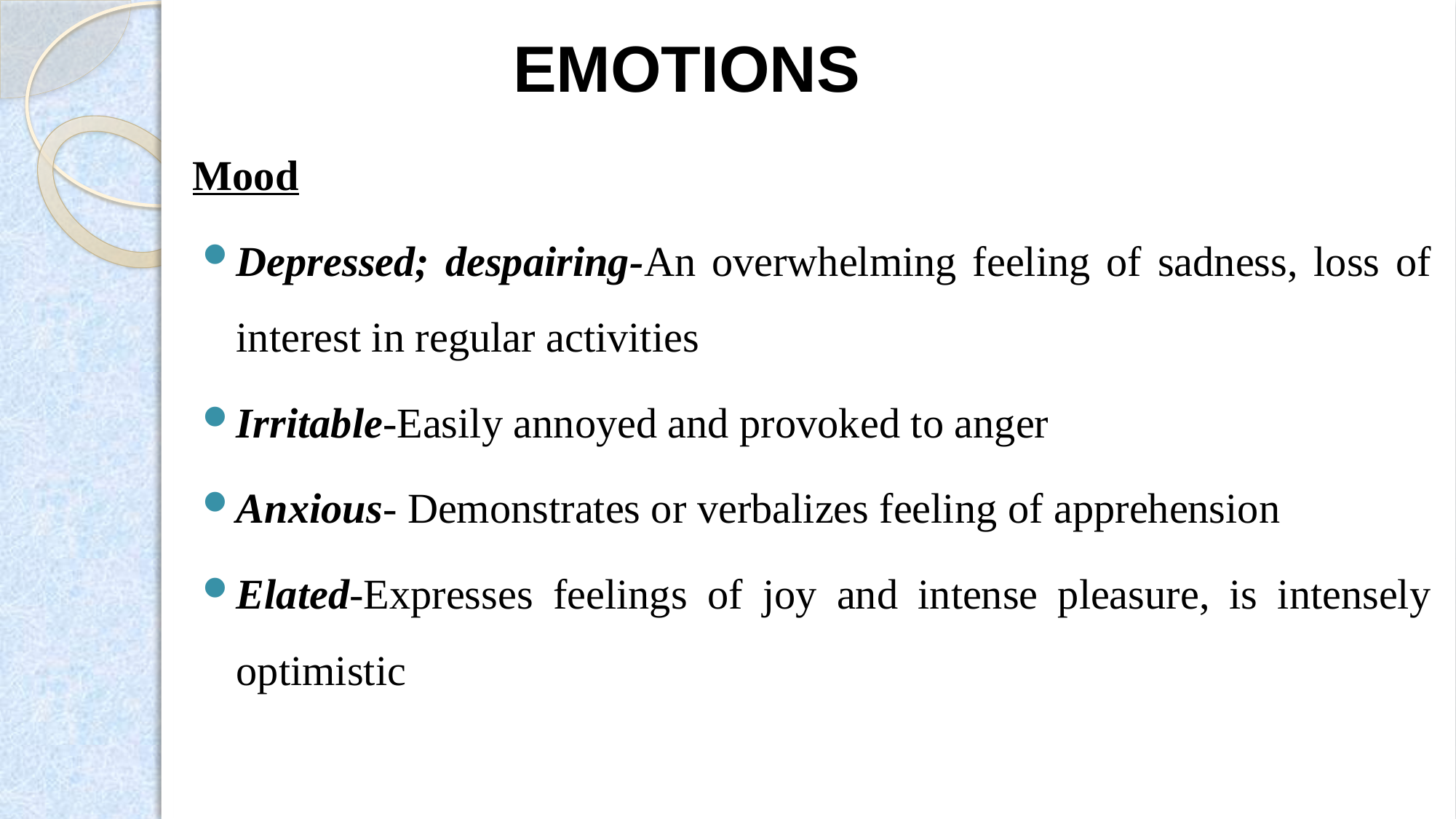

# EMOTIONS
Mood
Depressed; despairing-An overwhelming feeling of sadness, loss of interest in regular activities
Irritable-Easily annoyed and provoked to anger
Anxious- Demonstrates or verbalizes feeling of apprehension
Elated-Expresses feelings of joy and intense pleasure, is intensely optimistic